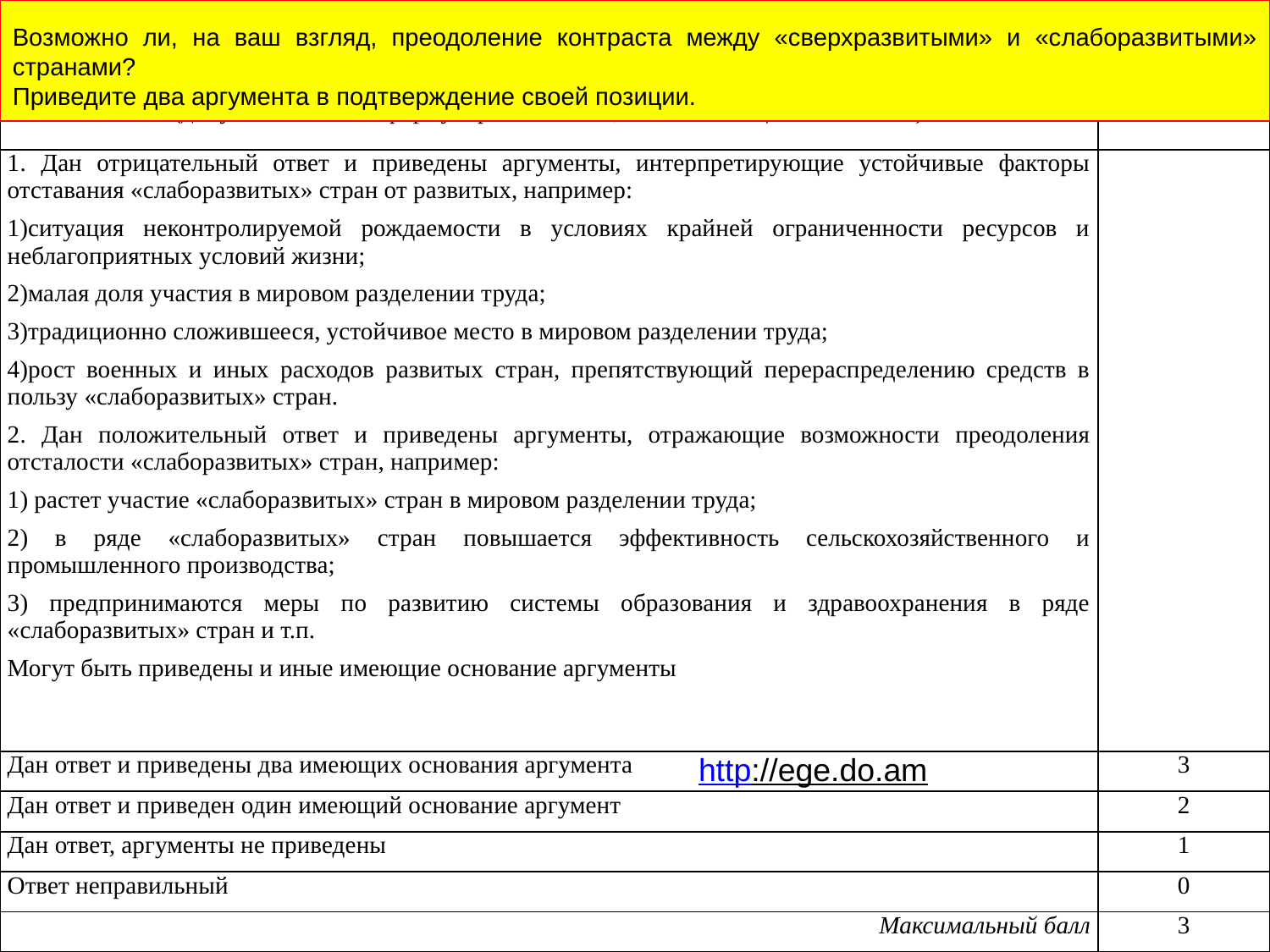

Возможно ли, на ваш взгляд, преодоление контраста между «сверхразвитыми» и «слаборазвитыми» странами?
Приведите два аргумента в подтверждение своей позиции.
| Содержание верного ответа и указания по оцениванию (допускаются иные формулировки ответа, не искажающие его смысла) | Баллы |
| --- | --- |
| 1. Дан отрицательный ответ и приведены аргументы, интерпретирующие устойчивые факторы отставания «слаборазвитых» стран от развитых, например: ситуация неконтролируемой рождаемости в условиях крайней ограниченности ресурсов и неблагоприятных условий жизни; малая доля участия в мировом разделении труда; традиционно сложившееся, устойчивое место в мировом разделении труда; рост военных и иных расходов развитых стран, препятствующий перераспределению средств в пользу «слаборазвитых» стран. 2. Дан положительный ответ и приведены аргументы, отражающие возможности преодоления отсталости «слаборазвитых» стран, например: 1) растет участие «слаборазвитых» стран в мировом разделении труда; 2) в ряде «слаборазвитых» стран повышается эффективность сельскохозяйственного и промышленного производства; 3) предпринимаются меры по развитию системы образования и здравоохранения в ряде «слаборазвитых» стран и т.п. Могут быть приведены и иные имеющие основание аргументы |  |
| Дан ответ и приведены два имеющих основания аргумента | 3 |
| Дан ответ и приведен один имеющий основание аргумент | 2 |
| Дан ответ, аргументы не приведены | 1 |
| Ответ неправильный | 0 |
| Максимальный балл | 3 |
http://ege.do.am